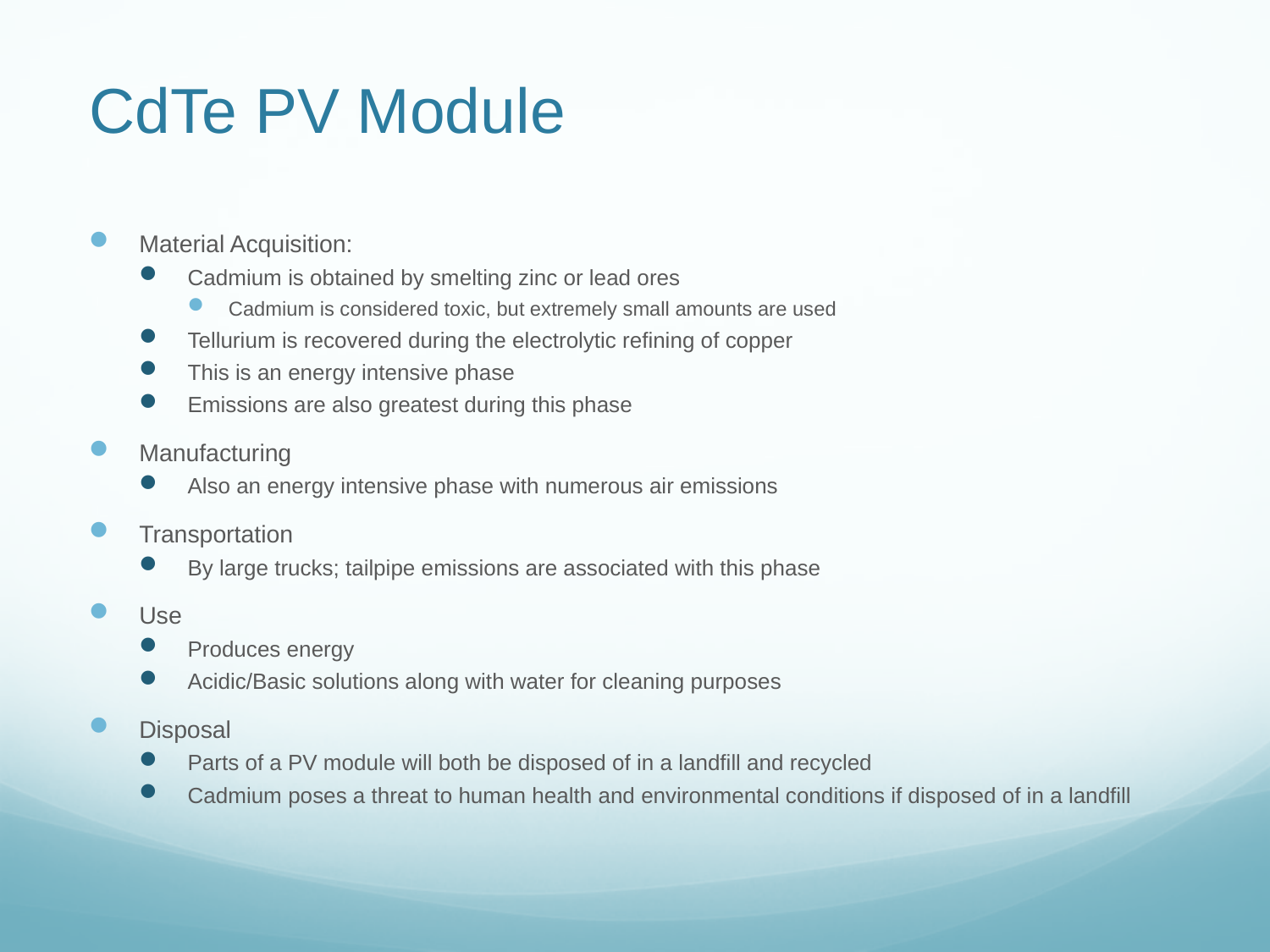

# CdTe PV Module
Material Acquisition:
Cadmium is obtained by smelting zinc or lead ores
Cadmium is considered toxic, but extremely small amounts are used
Tellurium is recovered during the electrolytic refining of copper
This is an energy intensive phase
Emissions are also greatest during this phase
Manufacturing
Also an energy intensive phase with numerous air emissions
Transportation
By large trucks; tailpipe emissions are associated with this phase
Use
Produces energy
Acidic/Basic solutions along with water for cleaning purposes
Disposal
Parts of a PV module will both be disposed of in a landfill and recycled
Cadmium poses a threat to human health and environmental conditions if disposed of in a landfill